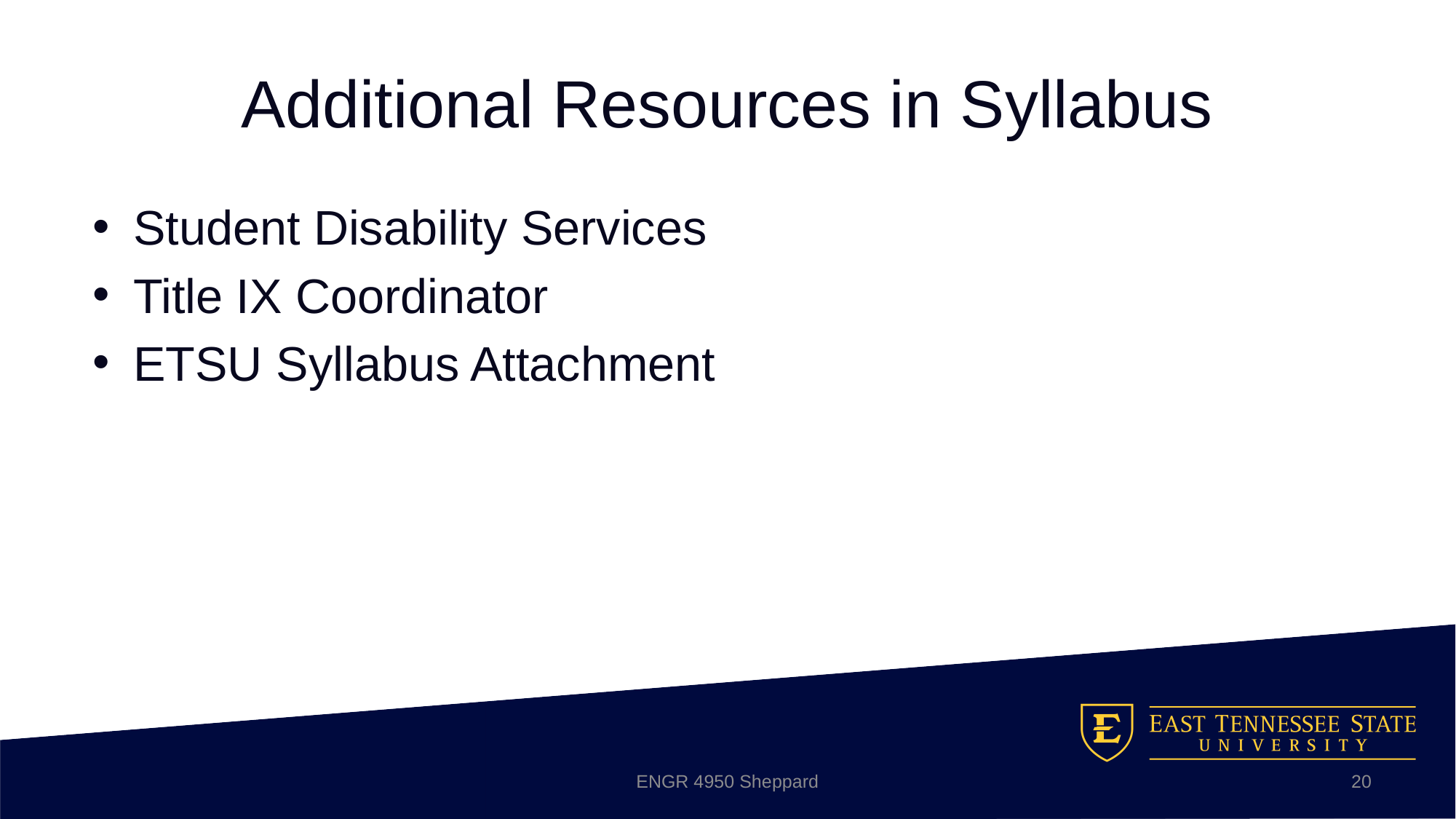

# Additional Resources in Syllabus
Student Disability Services
Title IX Coordinator
ETSU Syllabus Attachment
ENGR 4950 Sheppard
20